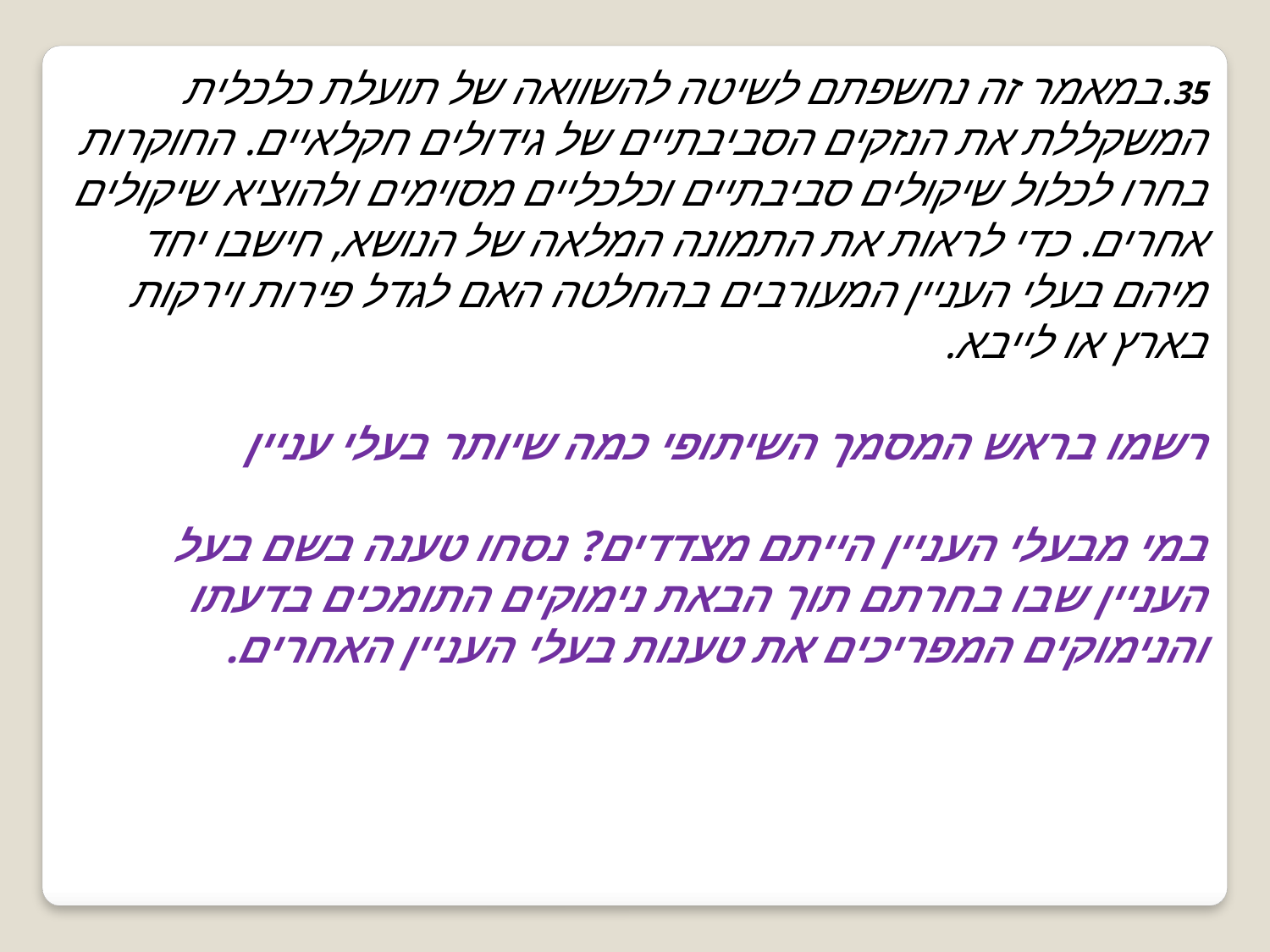

35.במאמר זה נחשפתם לשיטה להשוואה של תועלת כלכלית המשקללת את הנזקים הסביבתיים של גידולים חקלאיים. החוקרות בחרו לכלול שיקולים סביבתיים וכלכליים מסוימים ולהוציא שיקולים אחרים. כדי לראות את התמונה המלאה של הנושא, חישבו יחד מיהם בעלי העניין המעורבים בהחלטה האם לגדל פירות וירקות בארץ או לייבא.

רשמו בראש המסמך השיתופי כמה שיותר בעלי עניין

במי מבעלי העניין הייתם מצדדים? נסחו טענה בשם בעל העניין שבו בחרתם תוך הבאת נימוקים התומכים בדעתו והנימוקים המפריכים את טענות בעלי העניין האחרים.